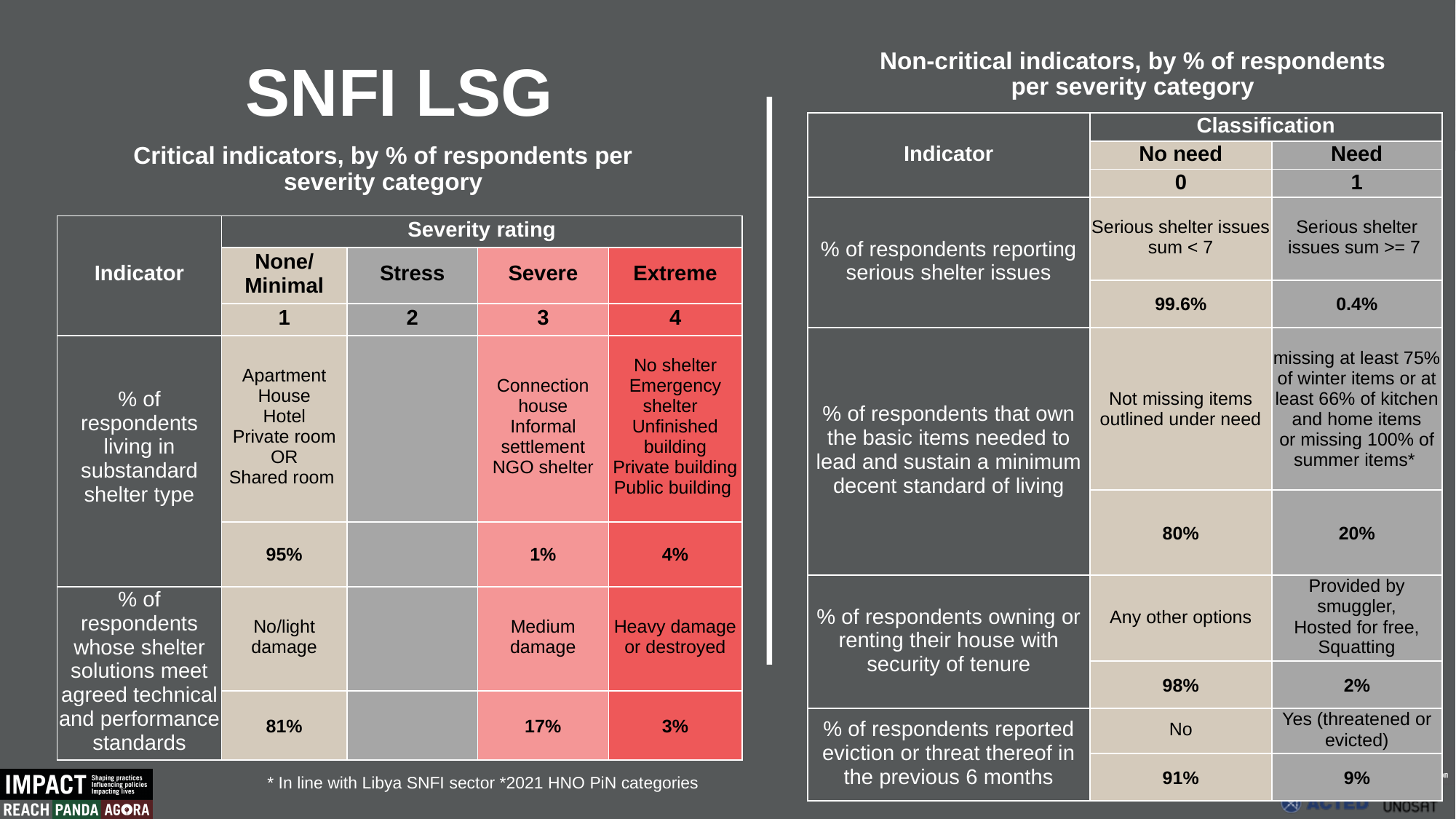

Non-critical indicators, by % of respondents per severity category
SNFI LSG
| Indicator | Classification |  |
| --- | --- | --- |
|  | No need | Need |
|  | 0 | 1 |
| % of respondents reporting serious shelter issues | Serious shelter issues sum < 7 | Serious shelter issues sum >= 7 |
|  | 99.6% | 0.4% |
| % of respondents that own the basic items needed to lead and sustain a minimum decent standard of living | Not missing items outlined under need | missing at least 75% of winter items or at least 66% of kitchen and home items or missing 100% of summer items\* |
|  | 80% | 20% |
| % of respondents owning or renting their house with security of tenure | Any other options | Provided by smuggler, Hosted for free, Squatting |
|  | 98% | 2% |
| % of respondents reported eviction or threat thereof in the previous 6 months | No | Yes (threatened or evicted) |
|  | 91% | 9% |
Critical indicators, by % of respondents per severity category
| Indicator | Severity rating |  |  |  |
| --- | --- | --- | --- | --- |
|  | None/ Minimal | Stress | Severe | Extreme |
|  | 1 | 2 | 3 | 4 |
| % of respondents living in substandard shelter type | Apartment House Hotel Private room OR Shared room |  | Connection house Informal settlement NGO shelter | No shelter Emergency shelter Unfinished building Private building Public building |
|  | 95% |  | 1% | 4% |
| % of respondents whose shelter solutions meet agreed technical and performance standards | No/light damage |  | Medium damage | Heavy damage or destroyed |
|  | 81% |  | 17% | 3% |
* In line with Libya SNFI sector *2021 HNO PiN categories